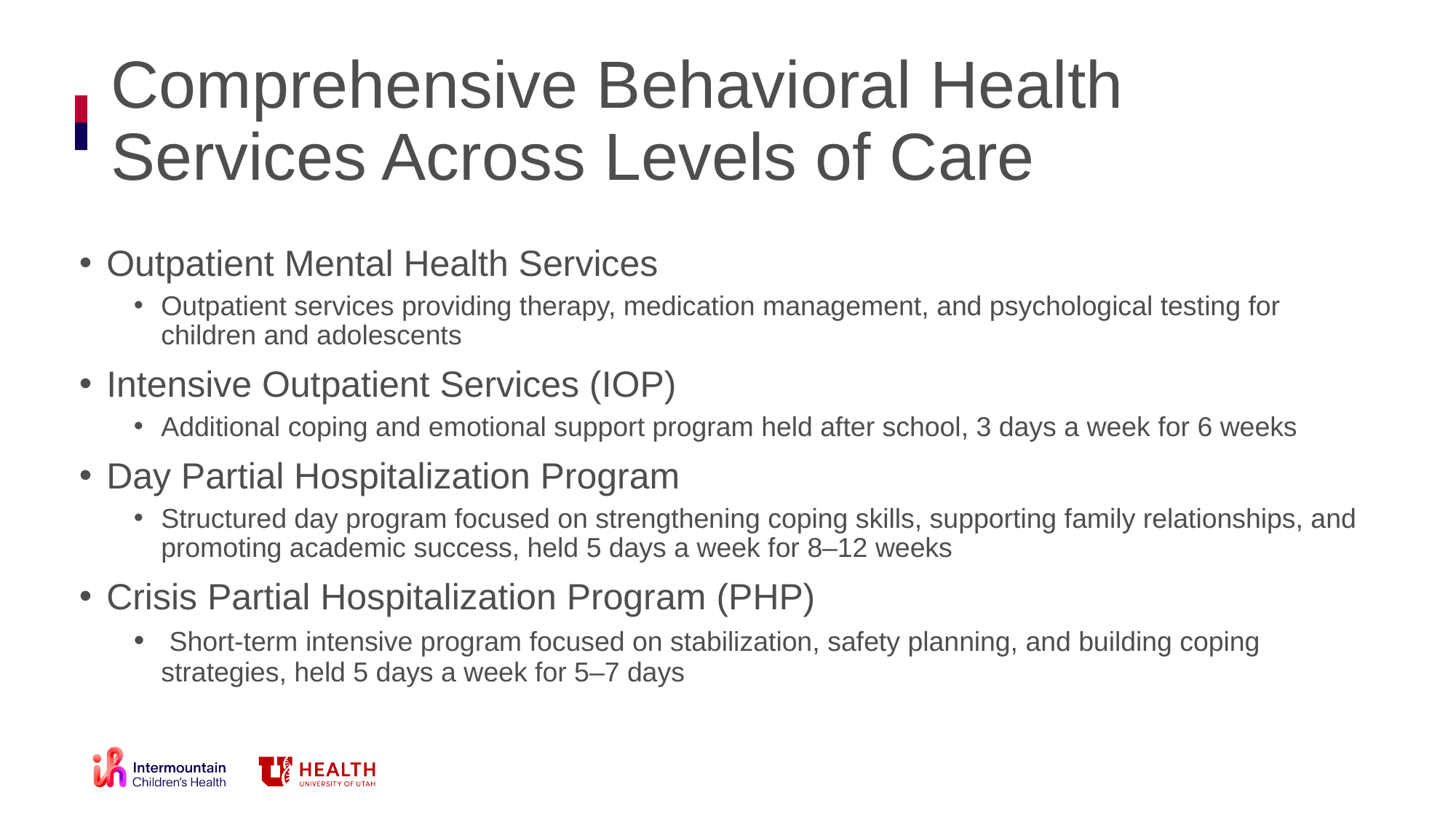

# Comprehensive Behavioral Health Services Across Levels of Care
Outpatient Mental Health Services
Outpatient services providing therapy, medication management, and psychological testing for children and adolescents
Intensive Outpatient Services (IOP)
Additional coping and emotional support program held after school, 3 days a week for 6 weeks
Day Partial Hospitalization Program
Structured day program focused on strengthening coping skills, supporting family relationships, and promoting academic success, held 5 days a week for 8–12 weeks
Crisis Partial Hospitalization Program (PHP)
 Short-term intensive program focused on stabilization, safety planning, and building coping strategies, held 5 days a week for 5–7 days